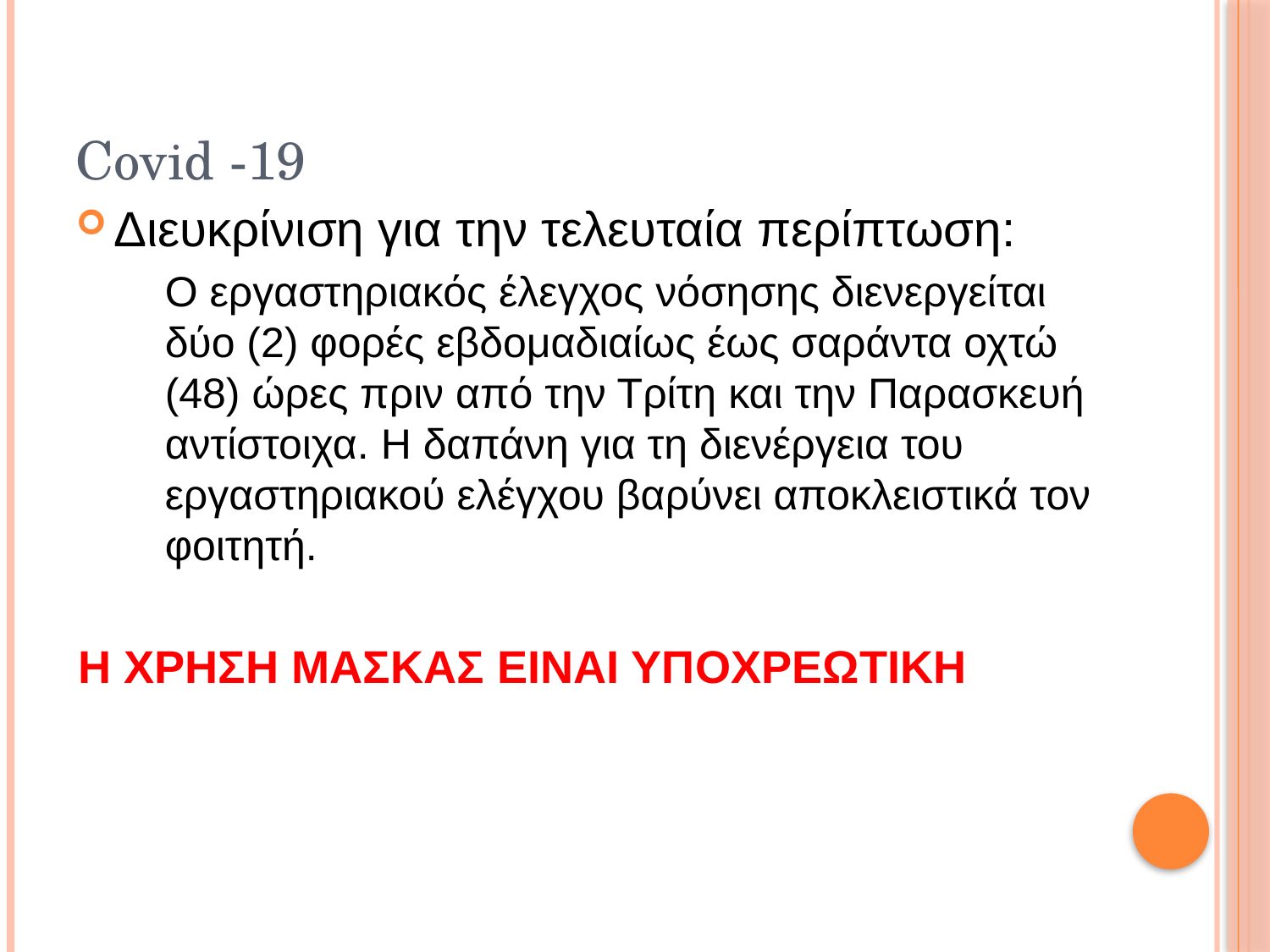

# Covid -19
Διευκρίνιση για την τελευταία περίπτωση:
	Ο εργαστηριακός έλεγχος νόσησης διενεργείται δύο (2) φορές εβδομαδιαίως έως σαράντα οχτώ (48) ώρες πριν από την Τρίτη και την Παρασκευή αντίστοιχα. Η δαπάνη για τη διενέργεια του εργαστηριακού ελέγχου βαρύνει αποκλειστικά τον φοιτητή.

Η ΧΡΗΣΗ ΜΑΣΚΑΣ ΕΙΝΑΙ ΥΠΟΧΡΕΩΤΙΚΗ